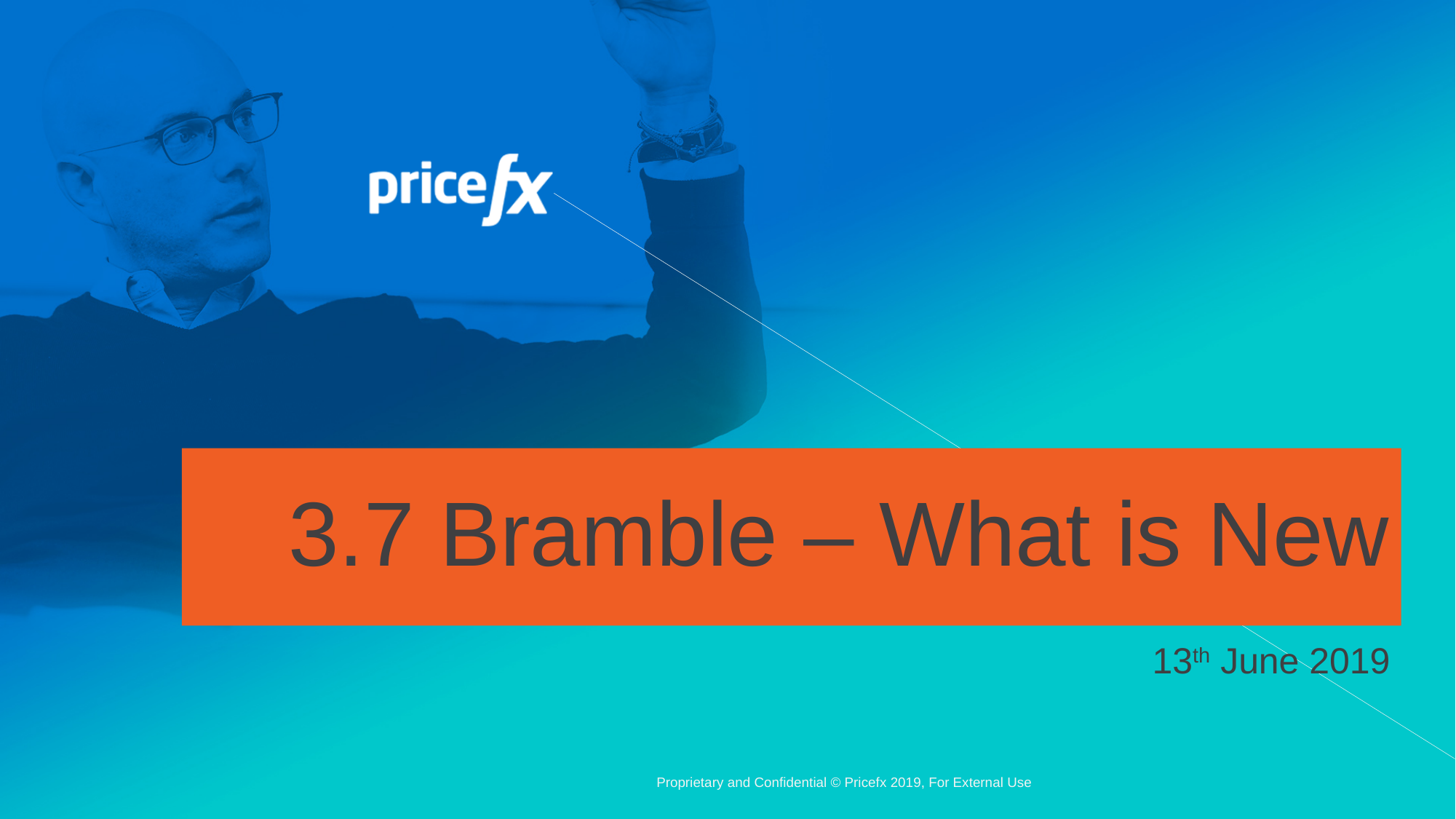

# 3.7 Bramble – What is New
13th June 2019